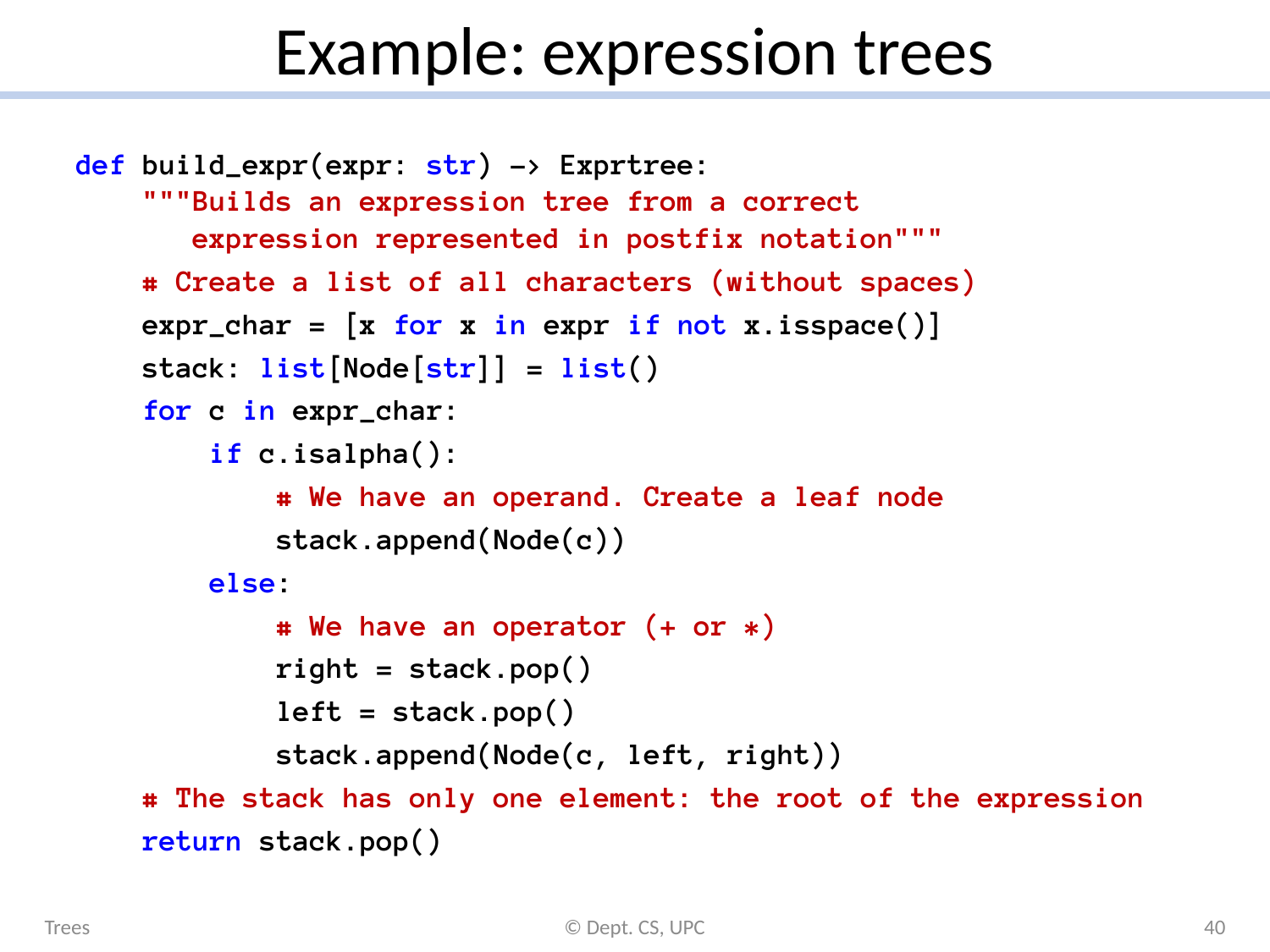

# Example: expression trees
def build_expr(expr: str) -> Exprtree:
    """Builds an expression tree from a correct
       expression represented in postfix notation"""
    # Create a list of all characters (without spaces)
    expr_char = [x for x in expr if not x.isspace()]
    stack: list[Node[str]] = list()
    for c in expr_char:
        if c.isalpha():
            # We have an operand. Create a leaf node
            stack.append(Node(c))
        else:
            # We have an operator (+ or *)
            right = stack.pop()
            left = stack.pop()
            stack.append(Node(c, left, right))
    # The stack has only one element: the root of the expression
    return stack.pop()
Trees
© Dept. CS, UPC
40